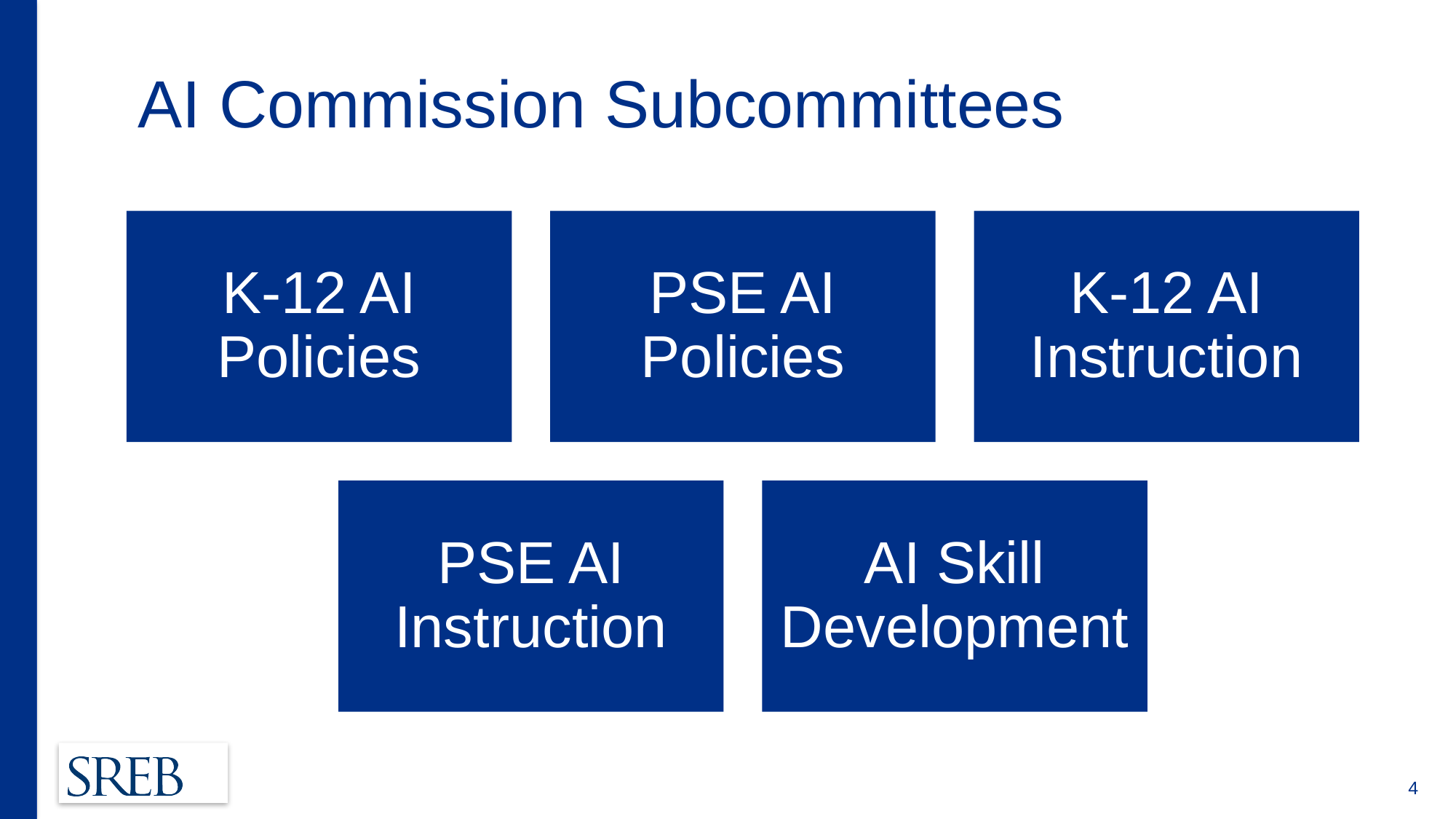

# AI Commission Subcommittees
K-12 AI Policies
PSE AI Policies
K-12 AI Instruction
PSE AI Instruction
AI Skill Development
4